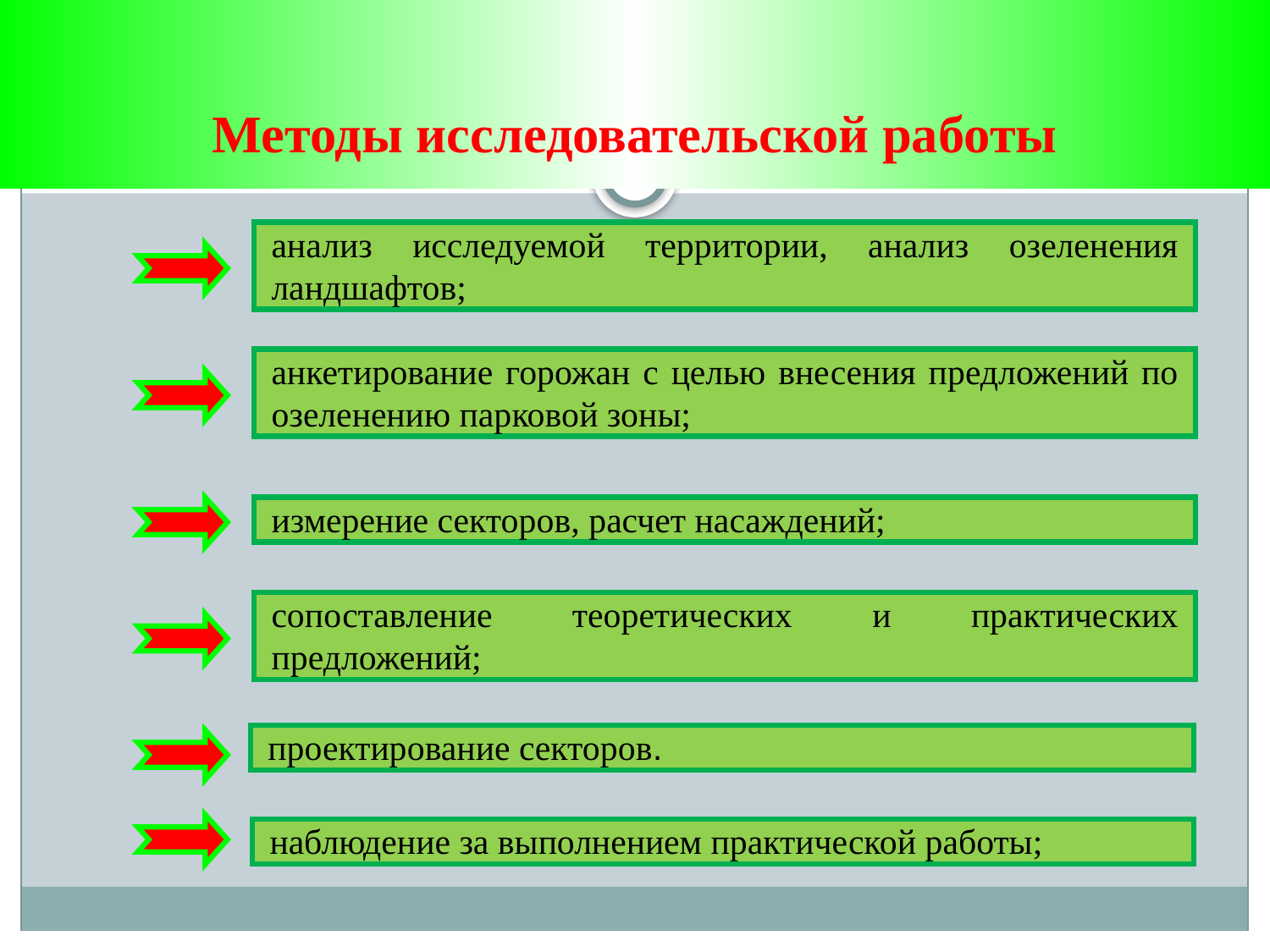

# Методы исследовательской работы
анализ исследуемой территории, анализ озеленения ландшафтов;

анкетирование горожан с целью внесения предложений по озеленению парковой зоны;

измерение секторов, расчет насаждений;
сопоставление теоретических и практических предложений;

проектирование секторов.

наблюдение за выполнением практической работы;